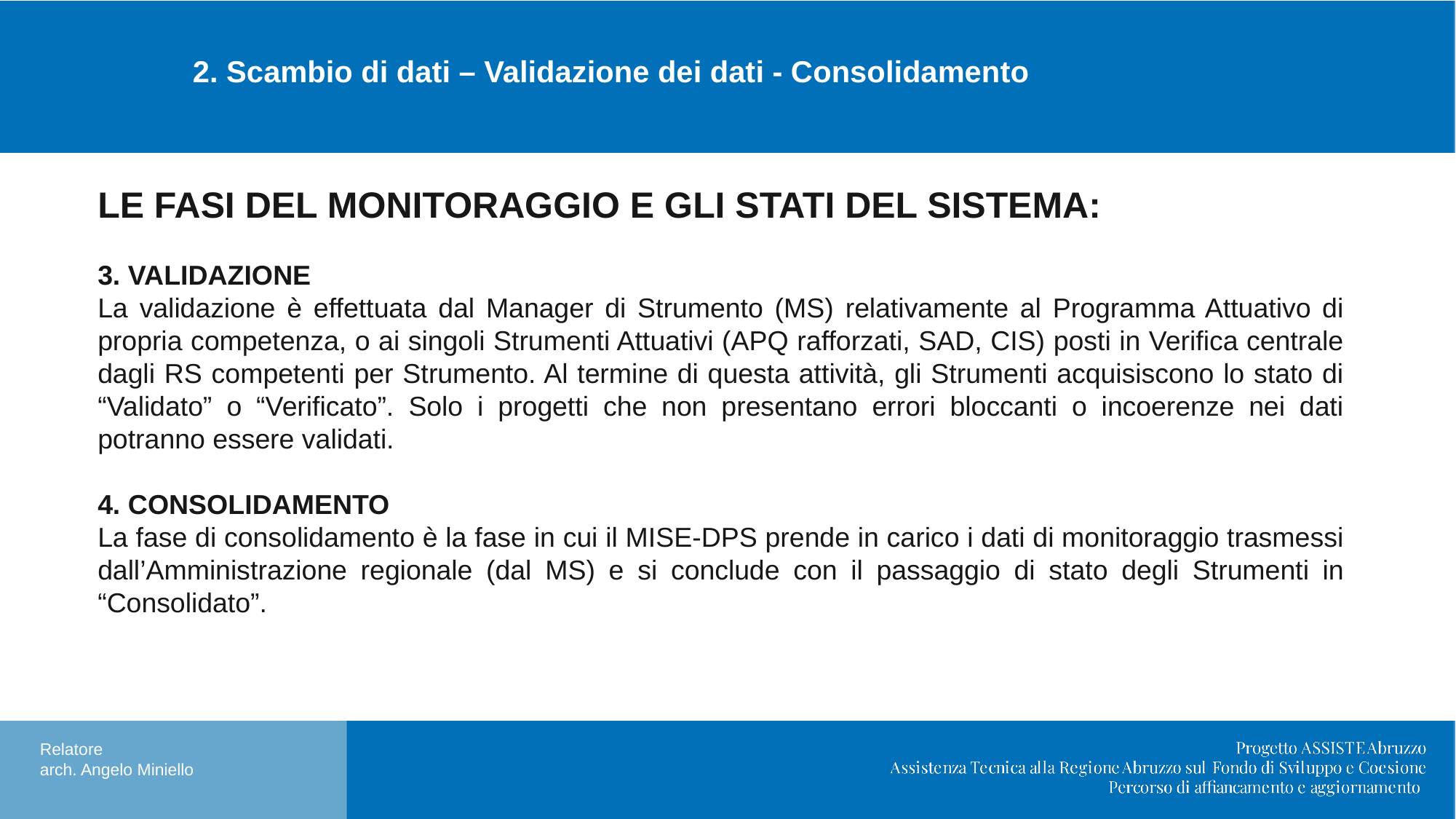

# 2. Scambio di dati – Validazione dei dati - Consolidamento
LE FASI DEL MONITORAGGIO E GLI STATI DEL SISTEMA:

3. VALIDAZIONE
La validazione è effettuata dal Manager di Strumento (MS) relativamente al Programma Attuativo di propria competenza, o ai singoli Strumenti Attuativi (APQ rafforzati, SAD, CIS) posti in Verifica centrale dagli RS competenti per Strumento. Al termine di questa attività, gli Strumenti acquisiscono lo stato di “Validato” o “Verificato”. Solo i progetti che non presentano errori bloccanti o incoerenze nei dati potranno essere validati.

4. CONSOLIDAMENTO
La fase di consolidamento è la fase in cui il MISE-DPS prende in carico i dati di monitoraggio trasmessi dall’Amministrazione regionale (dal MS) e si conclude con il passaggio di stato degli Strumenti in “Consolidato”.
Relatore
arch. Angelo Miniello